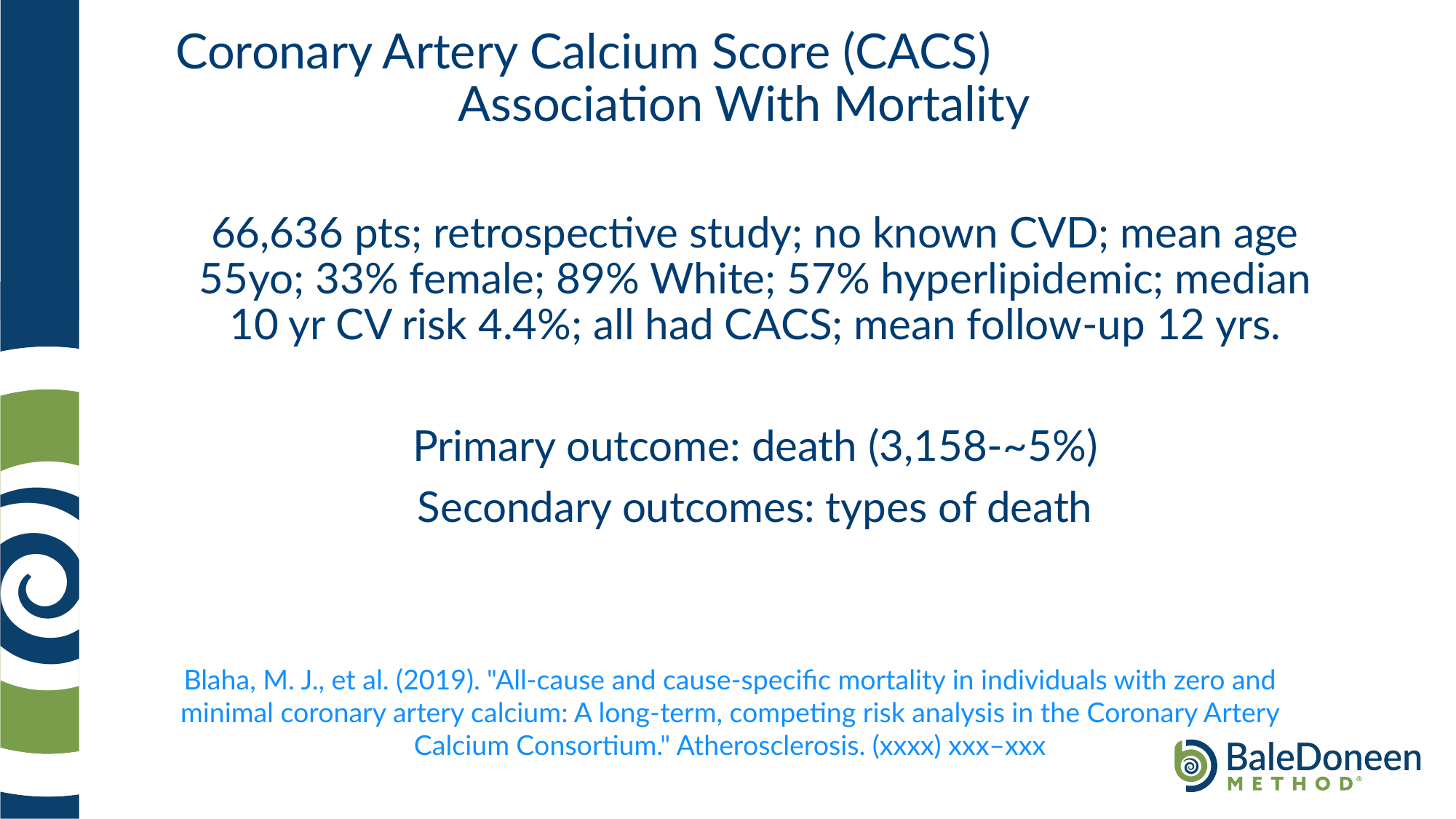

# Coronary Artery Calcium Score (CACS)                           Association With Mortality
66,636 pts; retrospective study; no known CVD; mean age 55yo; 33% female; 89% White; 57% hyperlipidemic; median 10 yr CV risk 4.4%; all had CACS; mean follow-up 12 yrs.

Primary outcome: death (3,158-~5%)
Secondary outcomes: types of death

Blaha, M. J., et al. (2019). "All-cause and cause-specific mortality in individuals with zero and minimal coronary artery calcium: A long-term, competing risk analysis in the Coronary Artery Calcium Consortium." Atherosclerosis. (xxxx) xxx–xxx